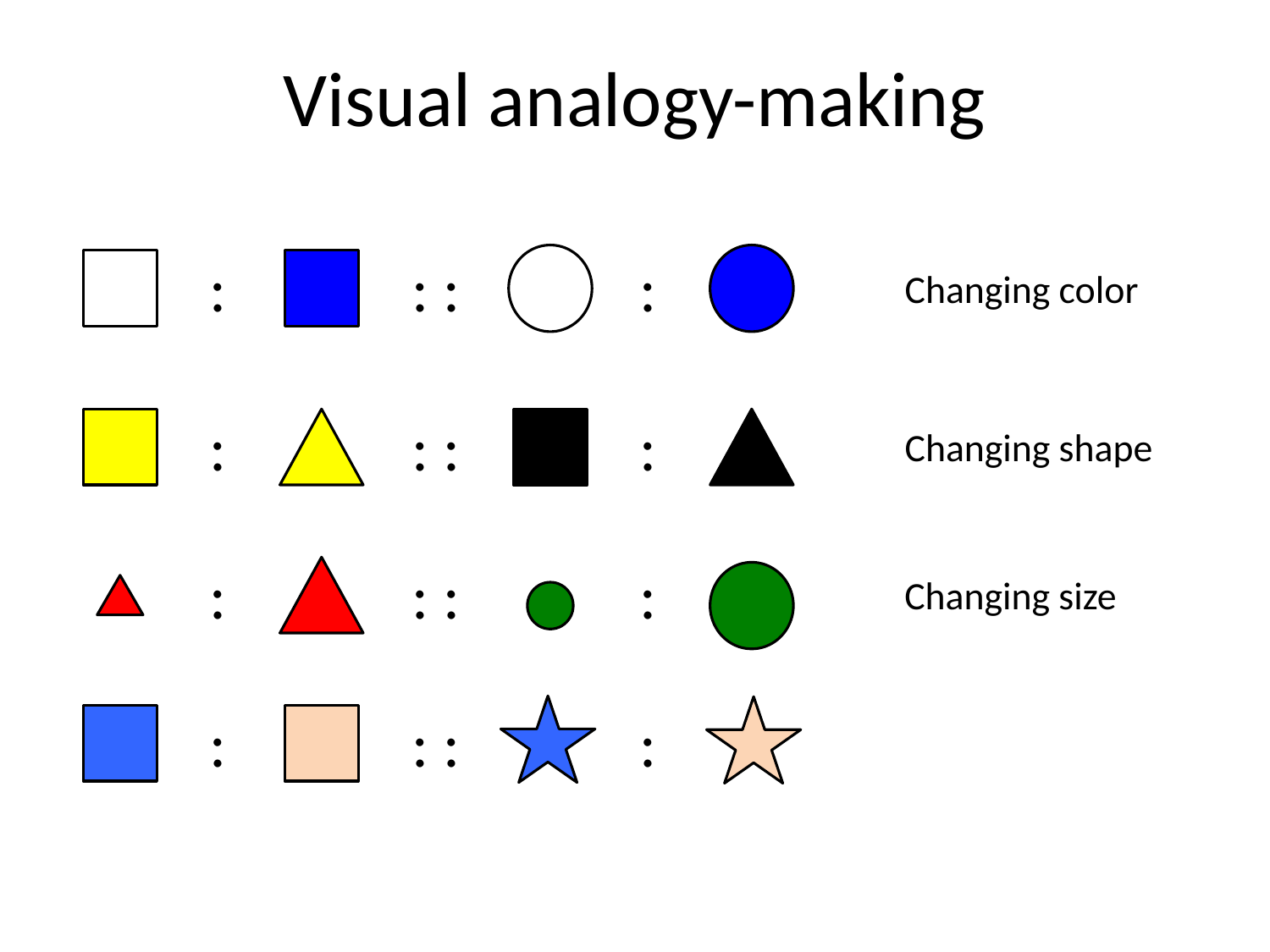

# Visual analogy-making
:
: :
:

Changing color
:
: :
:

Changing shape
:
: :
:

Changing size

:
: :
: